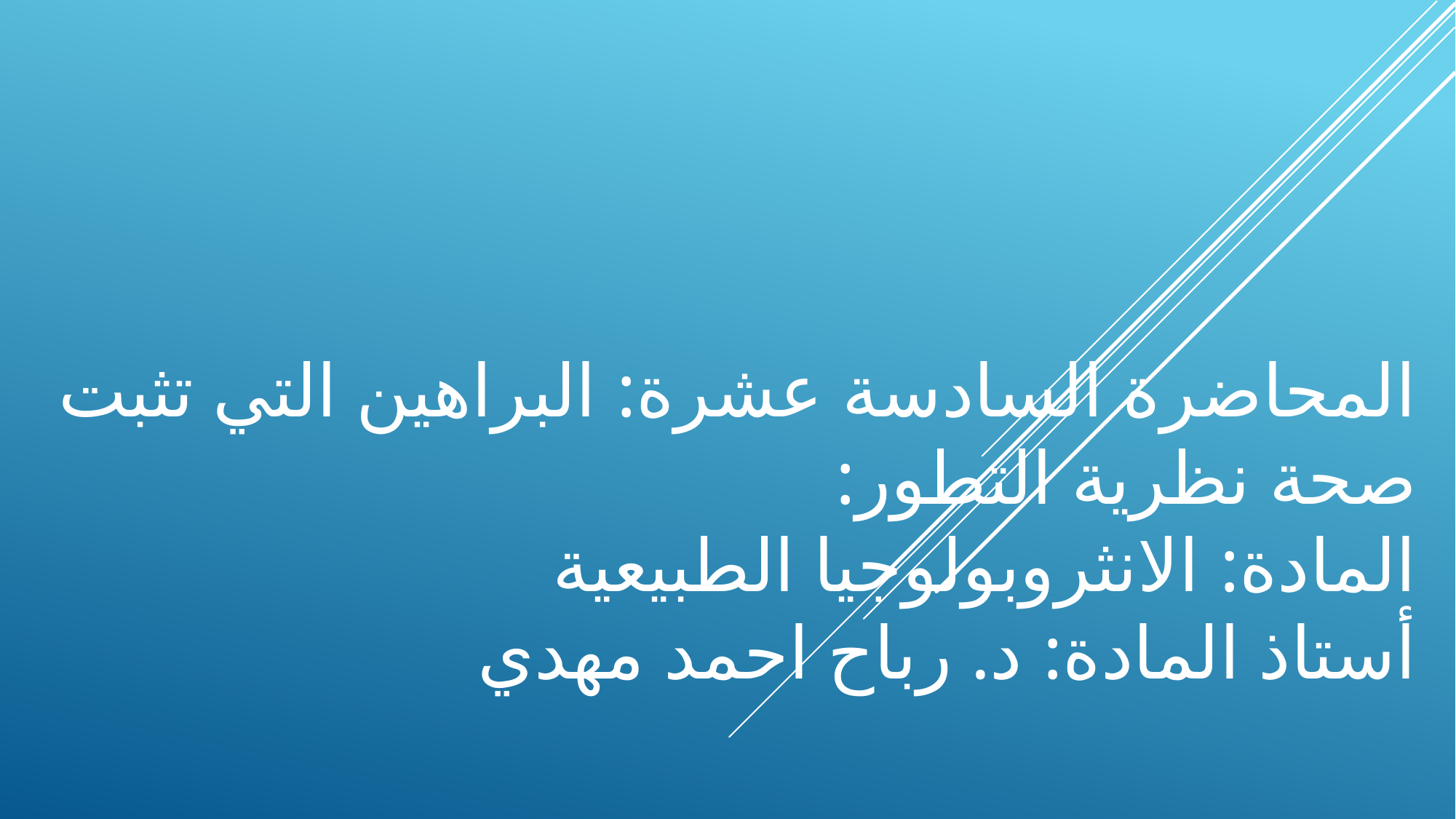

# المحاضرة السادسة عشرة: البراهين التي تثبت صحة نظرية التطور: المادة: الانثروبولوجيا الطبيعية أستاذ المادة: د. رباح احمد مهدي